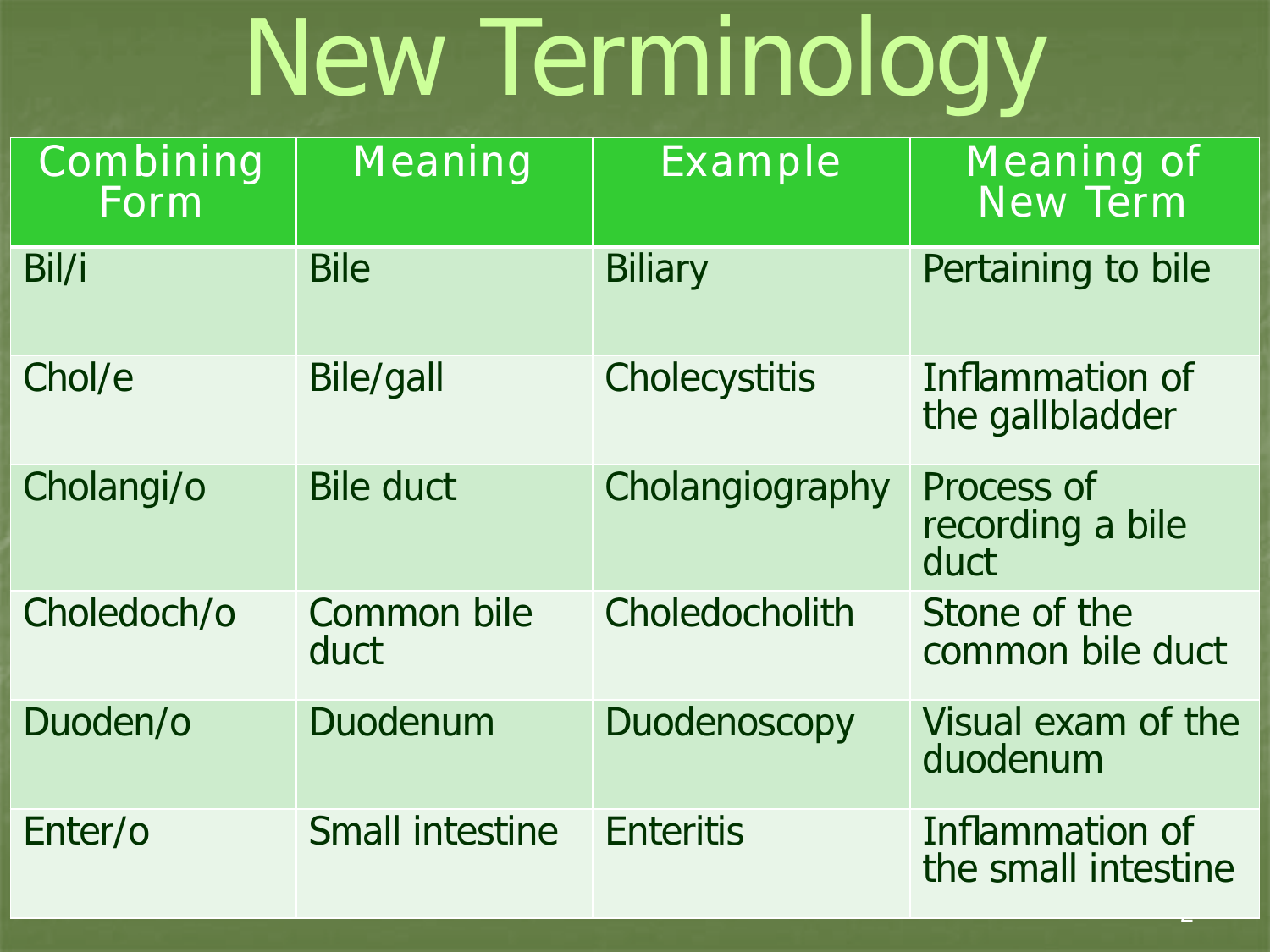

# New Terminology
| Combining Form | Meaning | Example | Meaning of New Term |
| --- | --- | --- | --- |
| Bil/i | Bile | Biliary | Pertaining to bile |
| Chol/e | Bile/gall | Cholecystitis | Inflammation of the gallbladder |
| Cholangi/o | Bile duct | Cholangiography | Process of recording a bile duct |
| Choledoch/o | Common bile duct | Choledocholith | Stone of the common bile duct |
| Duoden/o | Duodenum | Duodenoscopy | Visual exam of the duodenum |
| Enter/o | Small intestine | Enteritis | Inflammation of the small intestine |
2